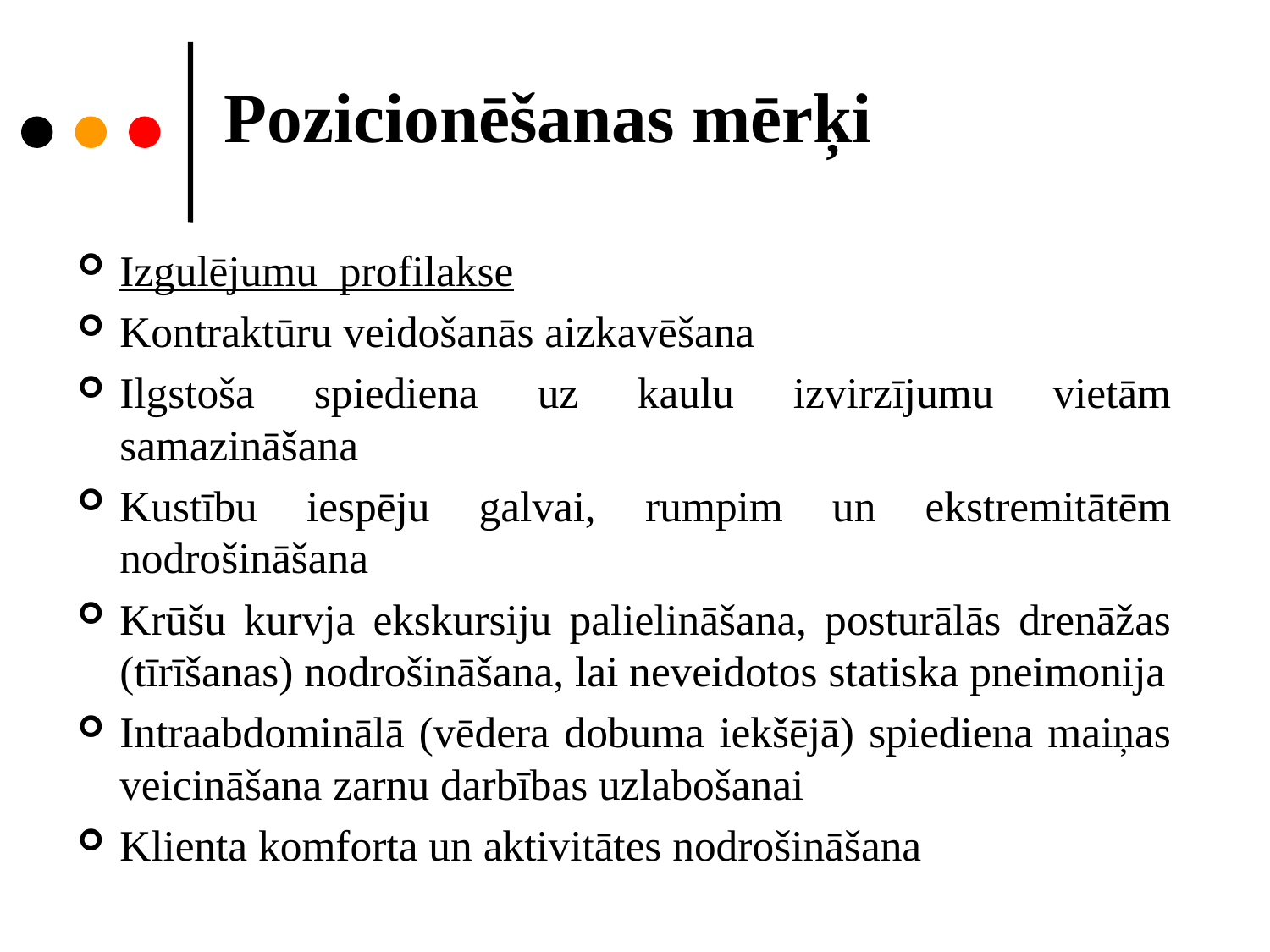

# Pozicionēšanas mērķi
Izgulējumu  profilakse
Kontraktūru veidošanās aizkavēšana
Ilgstoša spiediena uz kaulu izvirzījumu vietām samazināšana
Kustību iespēju galvai, rumpim un ekstremitātēm nodrošināšana
Krūšu kurvja ekskursiju palielināšana, posturālās drenāžas (tīrīšanas) nodrošināšana, lai neveidotos statiska pneimonija
Intraabdominālā (vēdera dobuma iekšējā) spiediena maiņas veicināšana zarnu darbības uzlabošanai
Klienta komforta un aktivitātes nodrošināšana